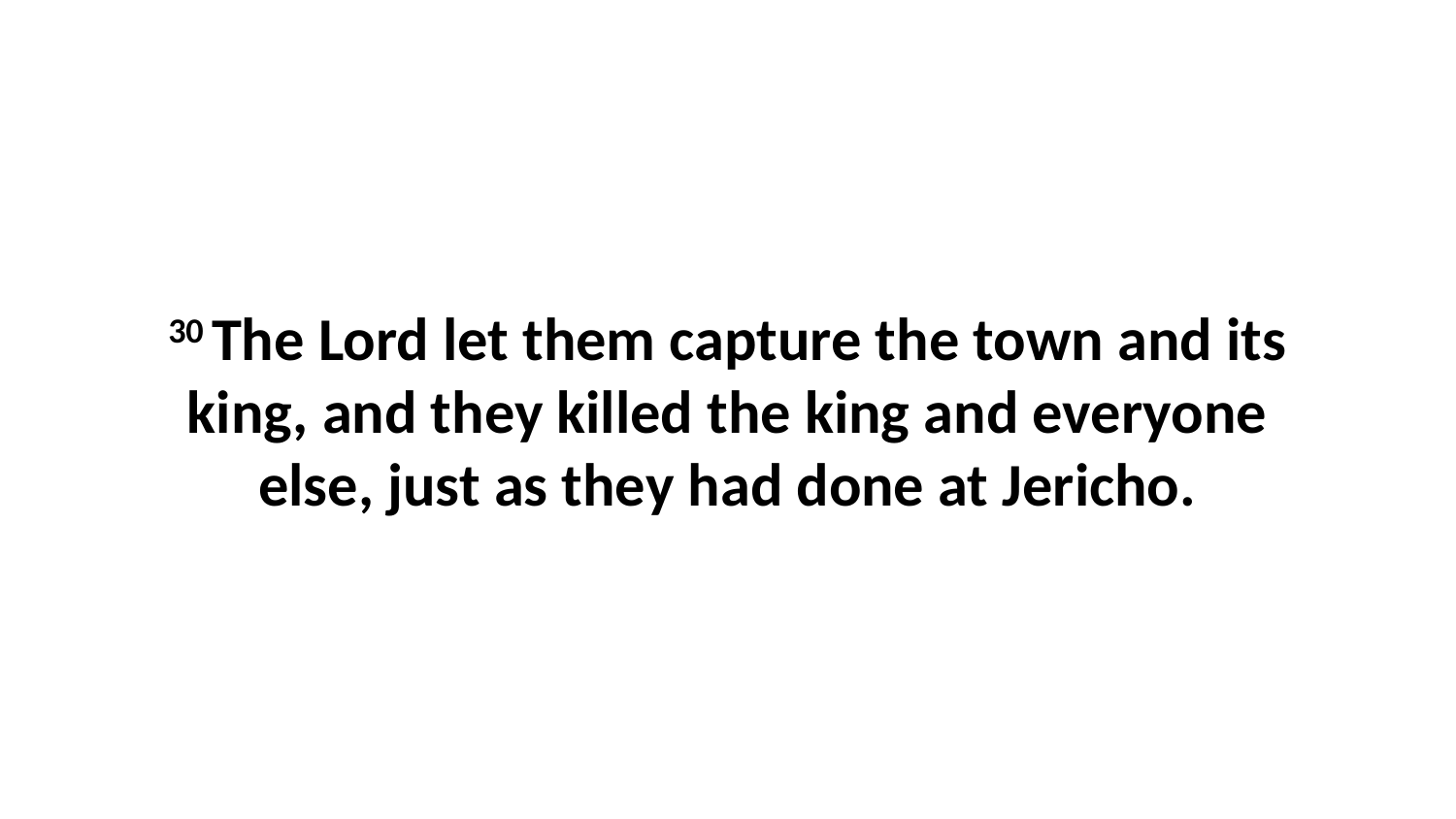

30 The Lord let them capture the town and its king, and they killed the king and everyone else, just as they had done at Jericho.